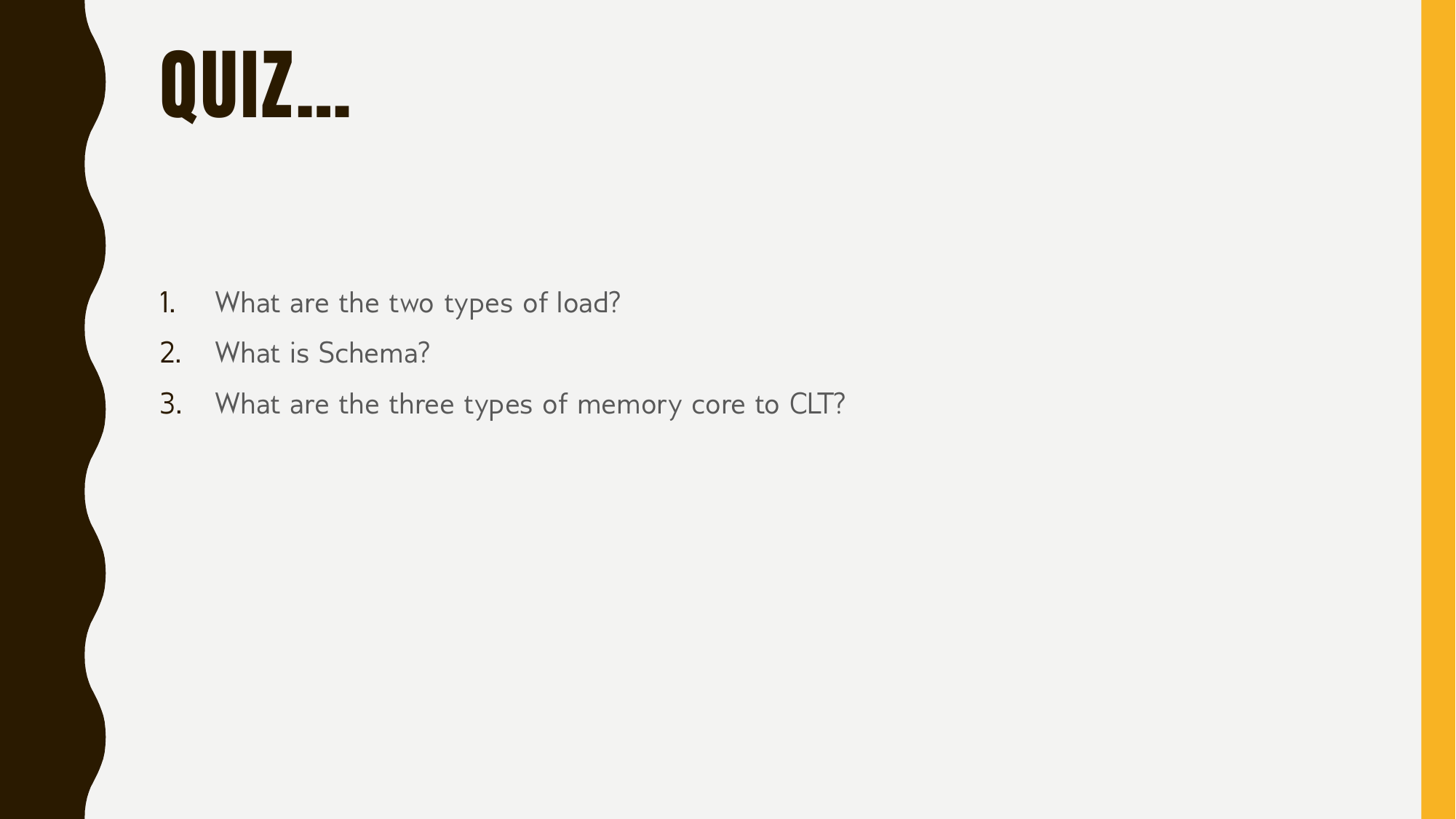

# Quiz…
What are the two types of load?
What is Schema?
What are the three types of memory core to CLT?